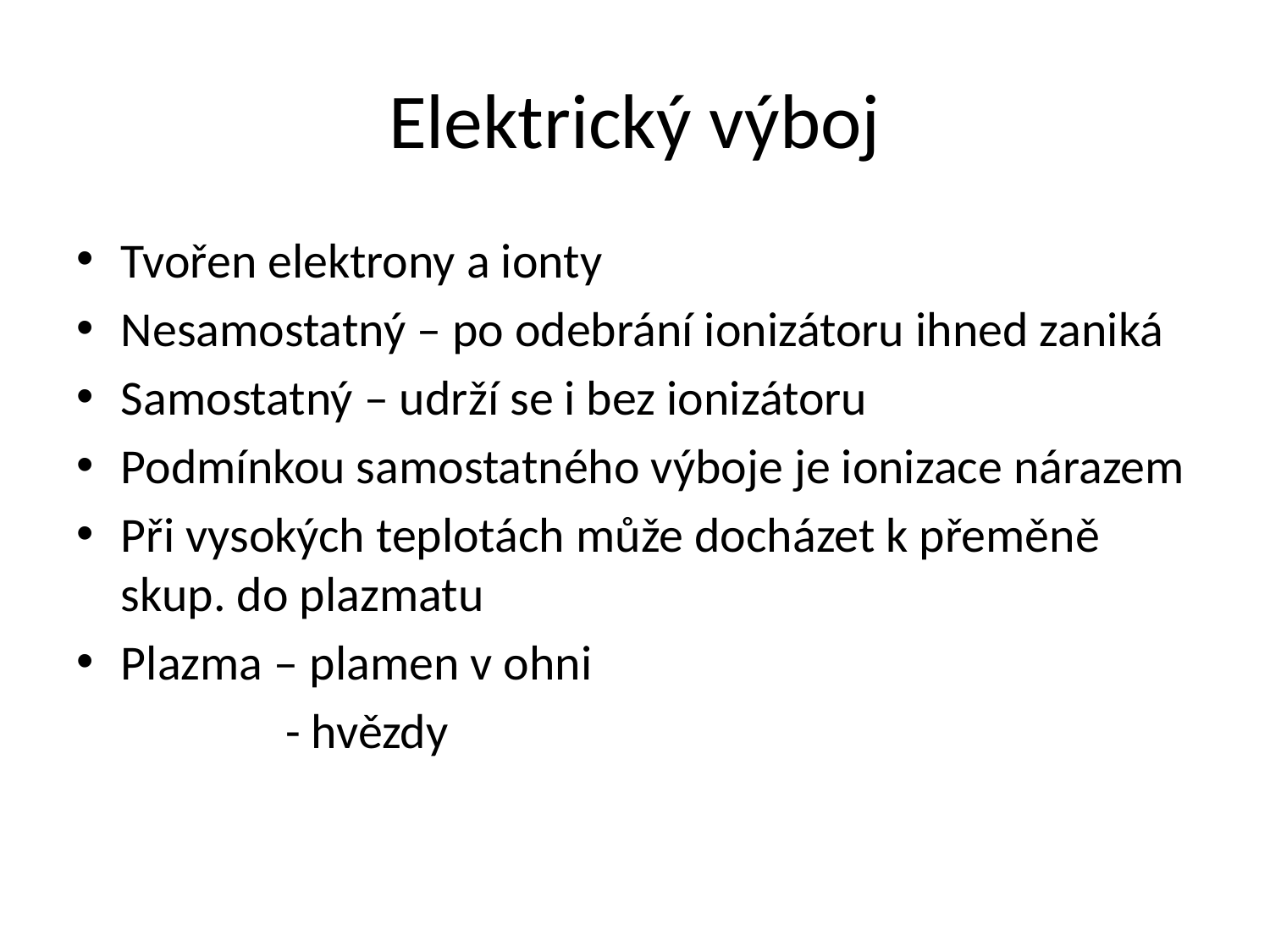

# Elektrický výboj
Tvořen elektrony a ionty
Nesamostatný – po odebrání ionizátoru ihned zaniká
Samostatný – udrží se i bez ionizátoru
Podmínkou samostatného výboje je ionizace nárazem
Při vysokých teplotách může docházet k přeměně skup. do plazmatu
Plazma – plamen v ohni
                   - hvězdy